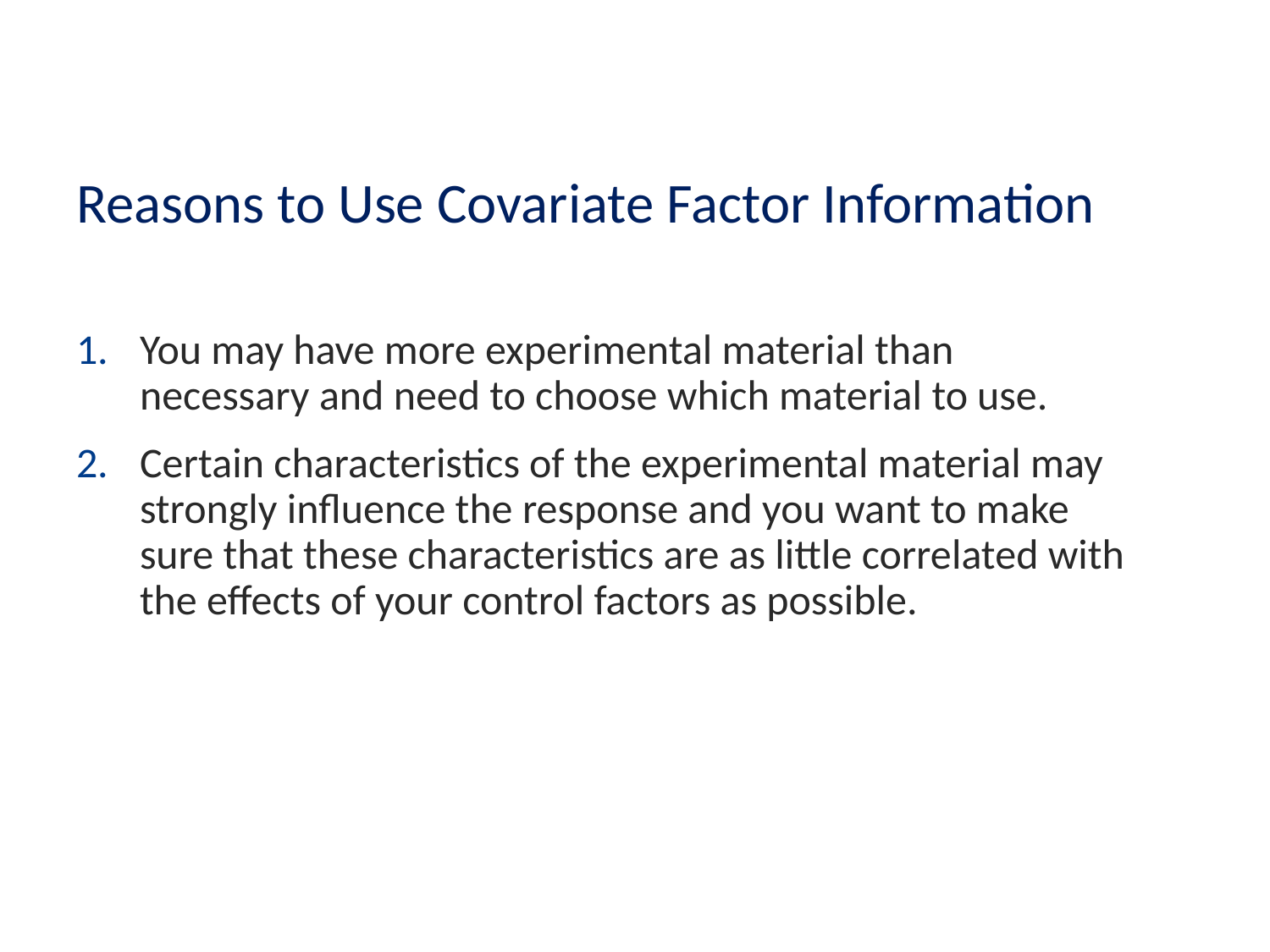

# Reasons to Use Covariate Factor Information
You may have more experimental material than necessary and need to choose which material to use.
Certain characteristics of the experimental material may strongly influence the response and you want to make sure that these characteristics are as little correlated with the effects of your control factors as possible.